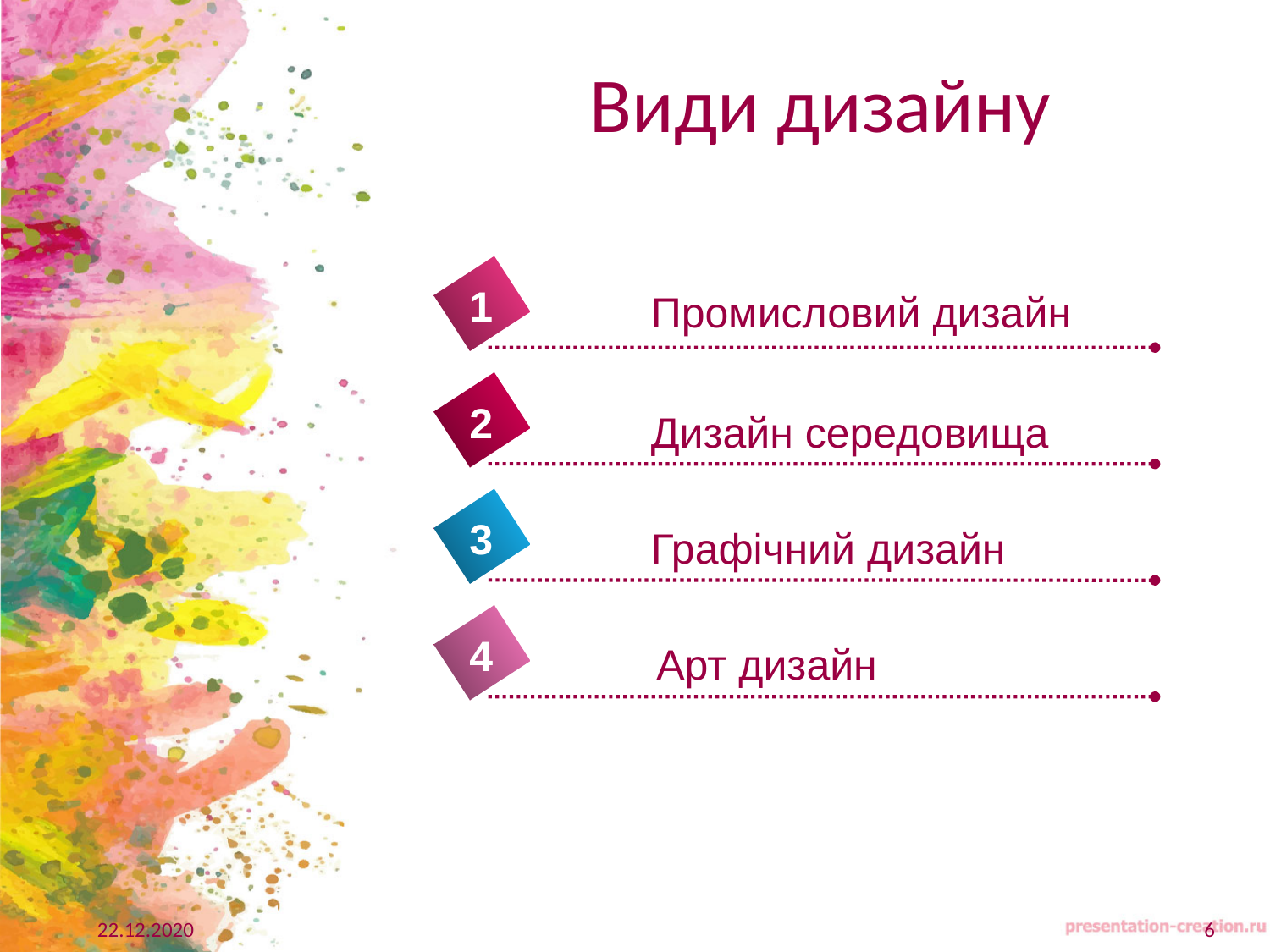

# Види дизайну

1
Промисловий дизайн

2
Дизайн середовища

3
Графічний дизайн

4
Арт дизайн